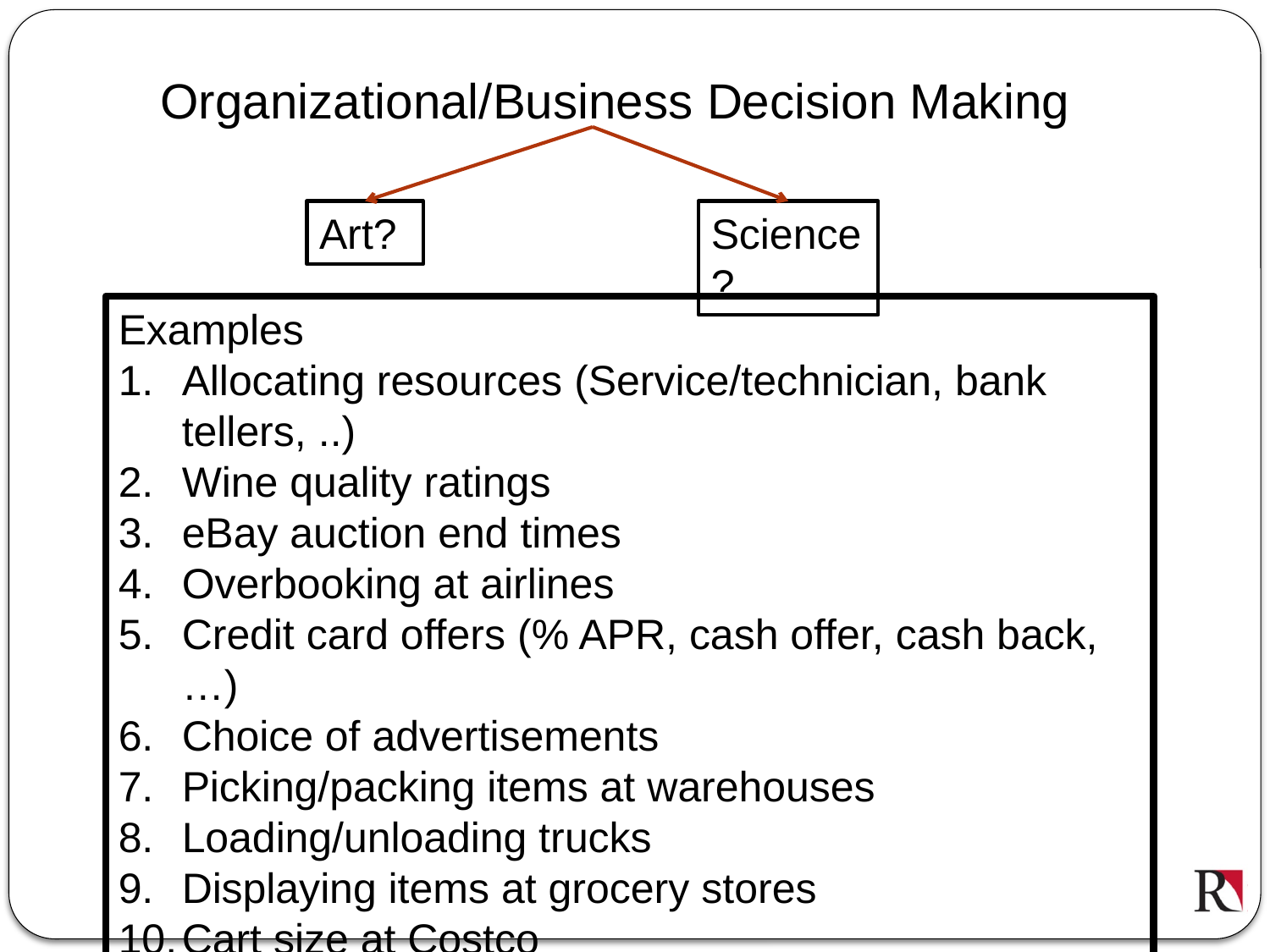

Organizational/Business Decision Making
Art?
Science?
Examples
Allocating resources (Service/technician, bank tellers, ..)
Wine quality ratings
eBay auction end times
Overbooking at airlines
Credit card offers (% APR, cash offer, cash back, …)
Choice of advertisements
Picking/packing items at warehouses
Loading/unloading trucks
Displaying items at grocery stores
Cart size at Costco
Loan processing at banks